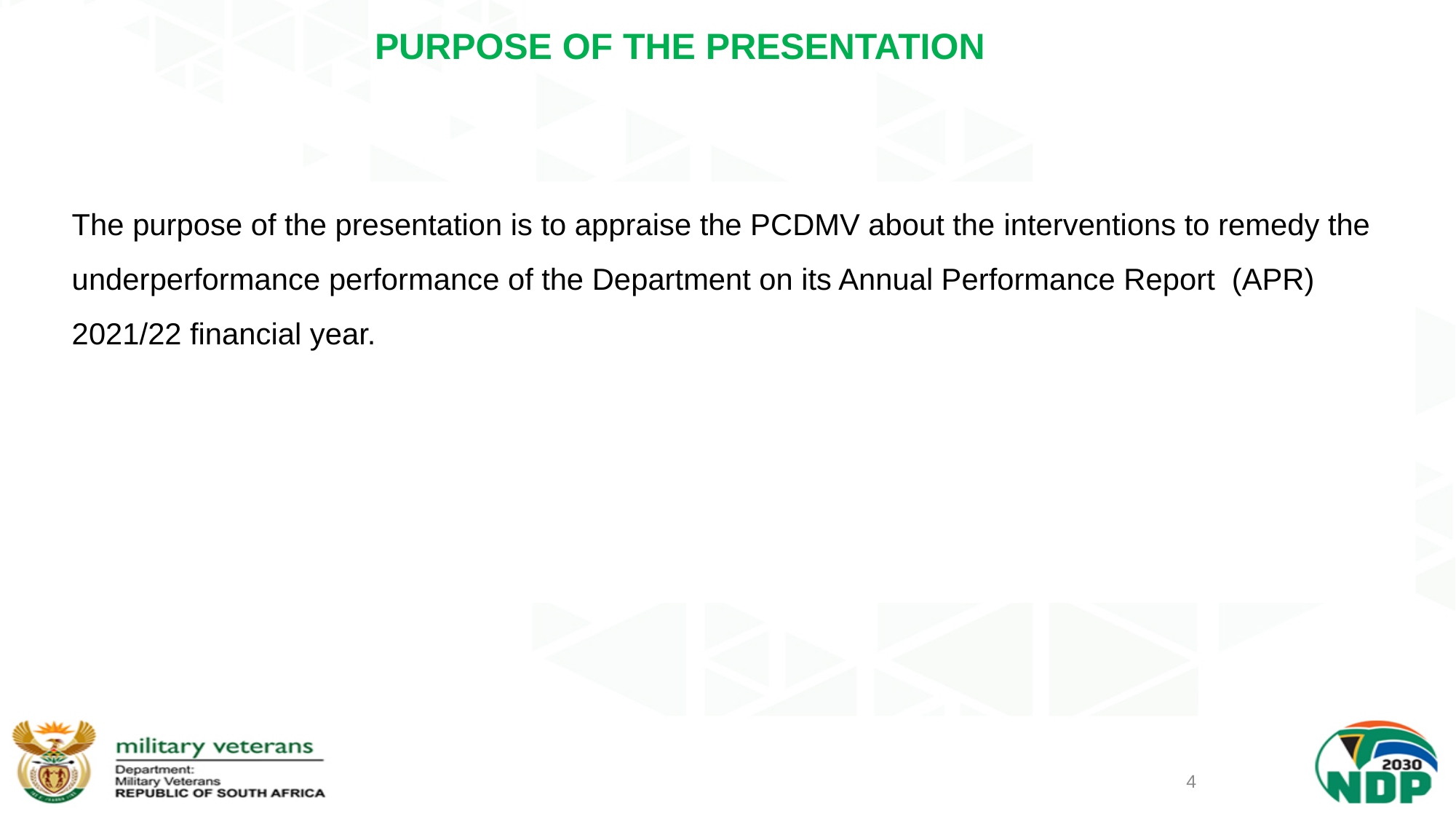

# PURPOSE OF THE PRESENTATION
The purpose of the presentation is to appraise the PCDMV about the interventions to remedy the underperformance performance of the Department on its Annual Performance Report  (APR) 2021/22 financial year.
4